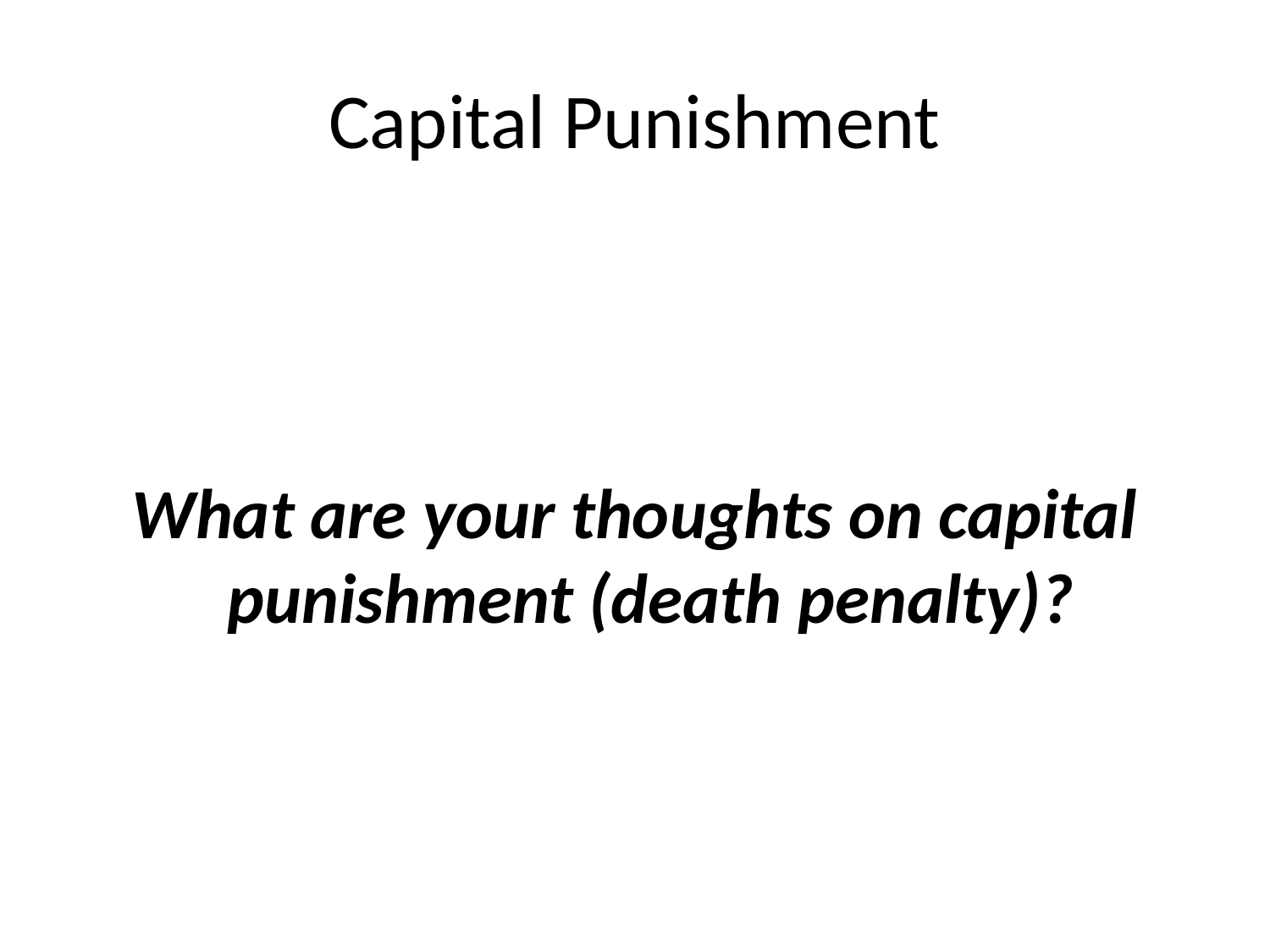

# Capital Punishment

What are your thoughts on capital punishment (death penalty)?